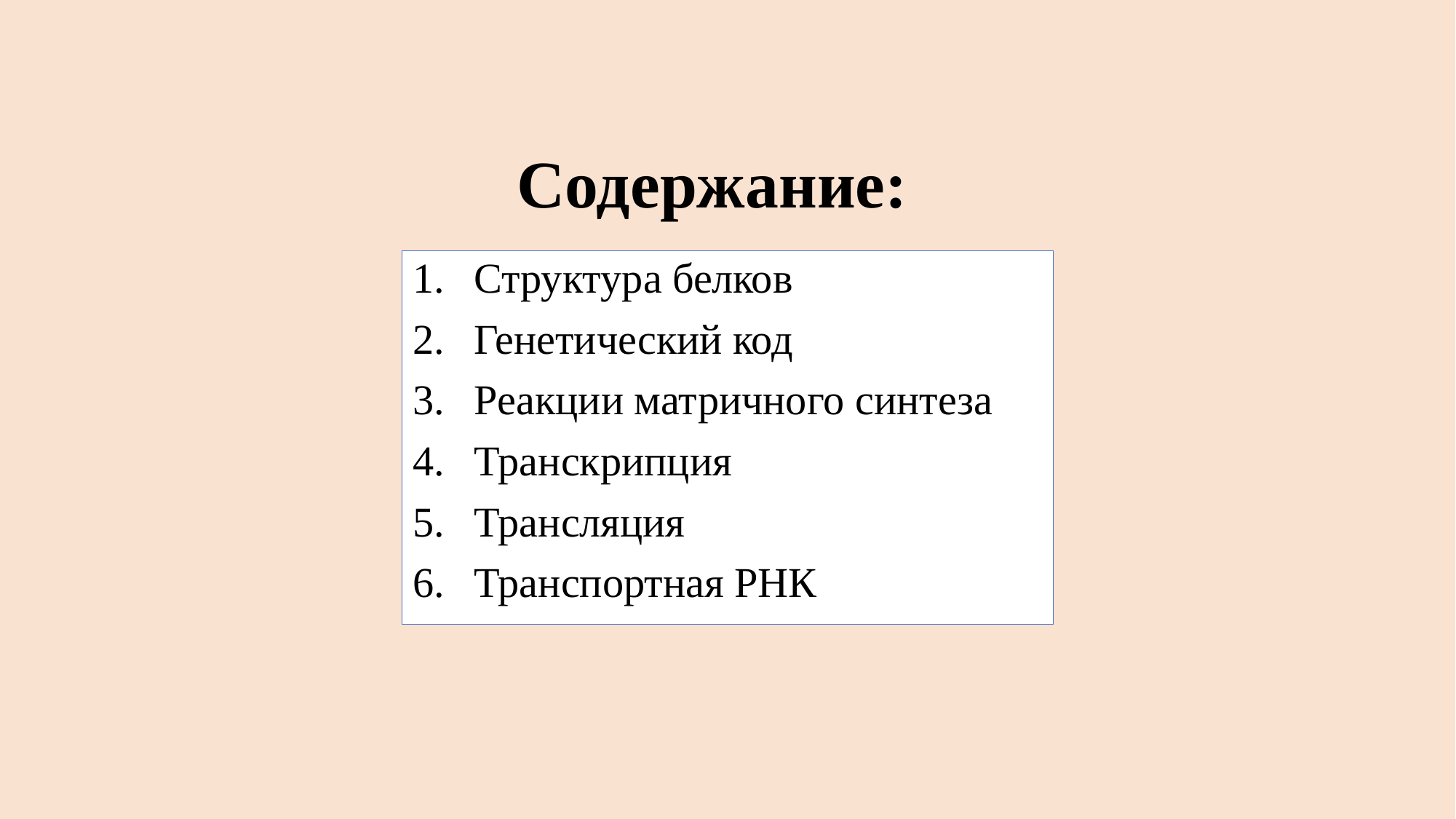

# Содержание:
Структура белков
Генетический код
Реакции матричного синтеза
Транскрипция
Трансляция
Транспортная РНК